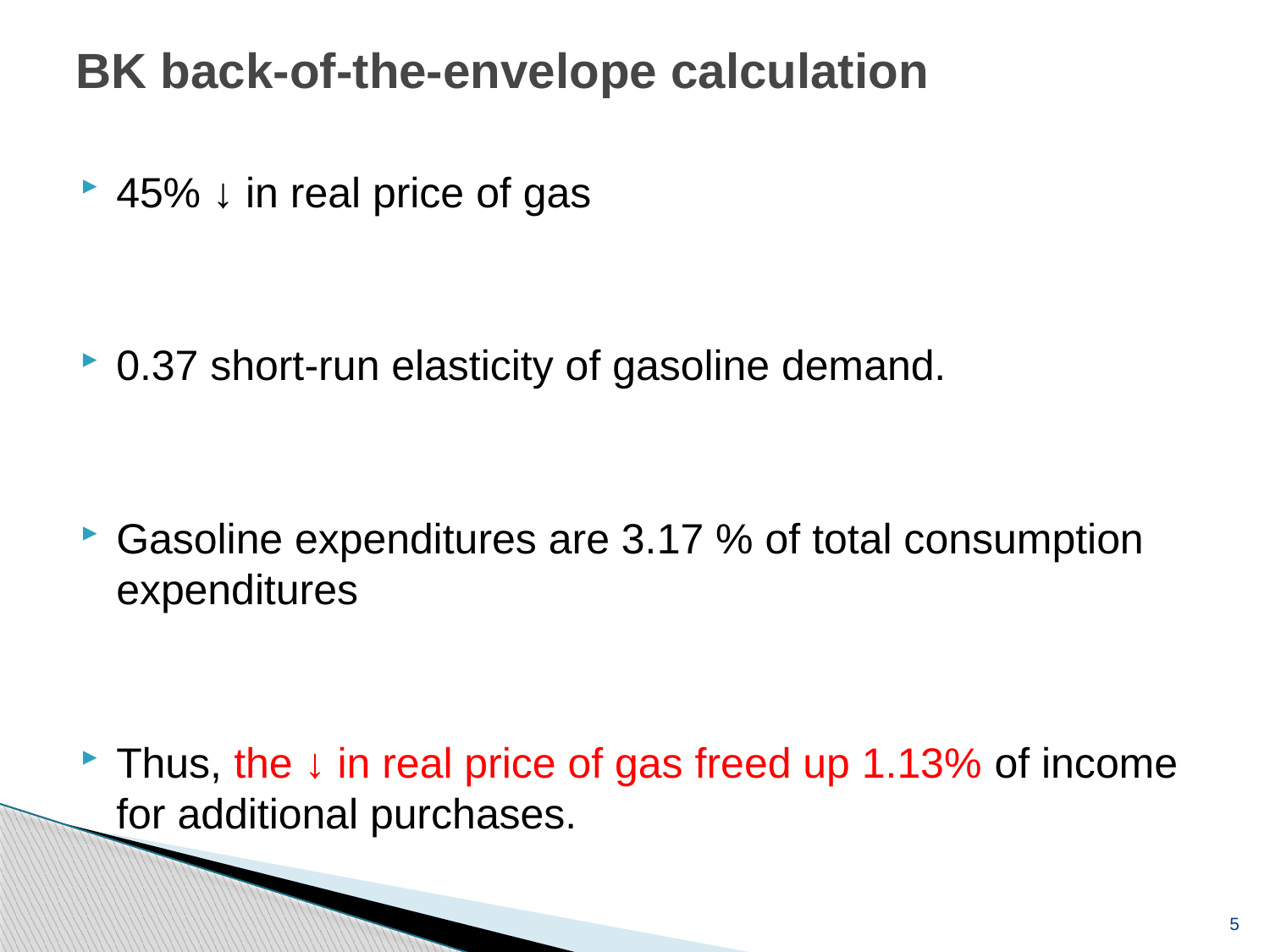

BK back-of-the-envelope calculation
45% ↓ in real price of gas

0.37 short-run elasticity of gasoline demand.

Gasoline expenditures are 3.17 % of total consumption expenditures

Thus, the ↓ in real price of gas freed up 1.13% of income for additional purchases.
5